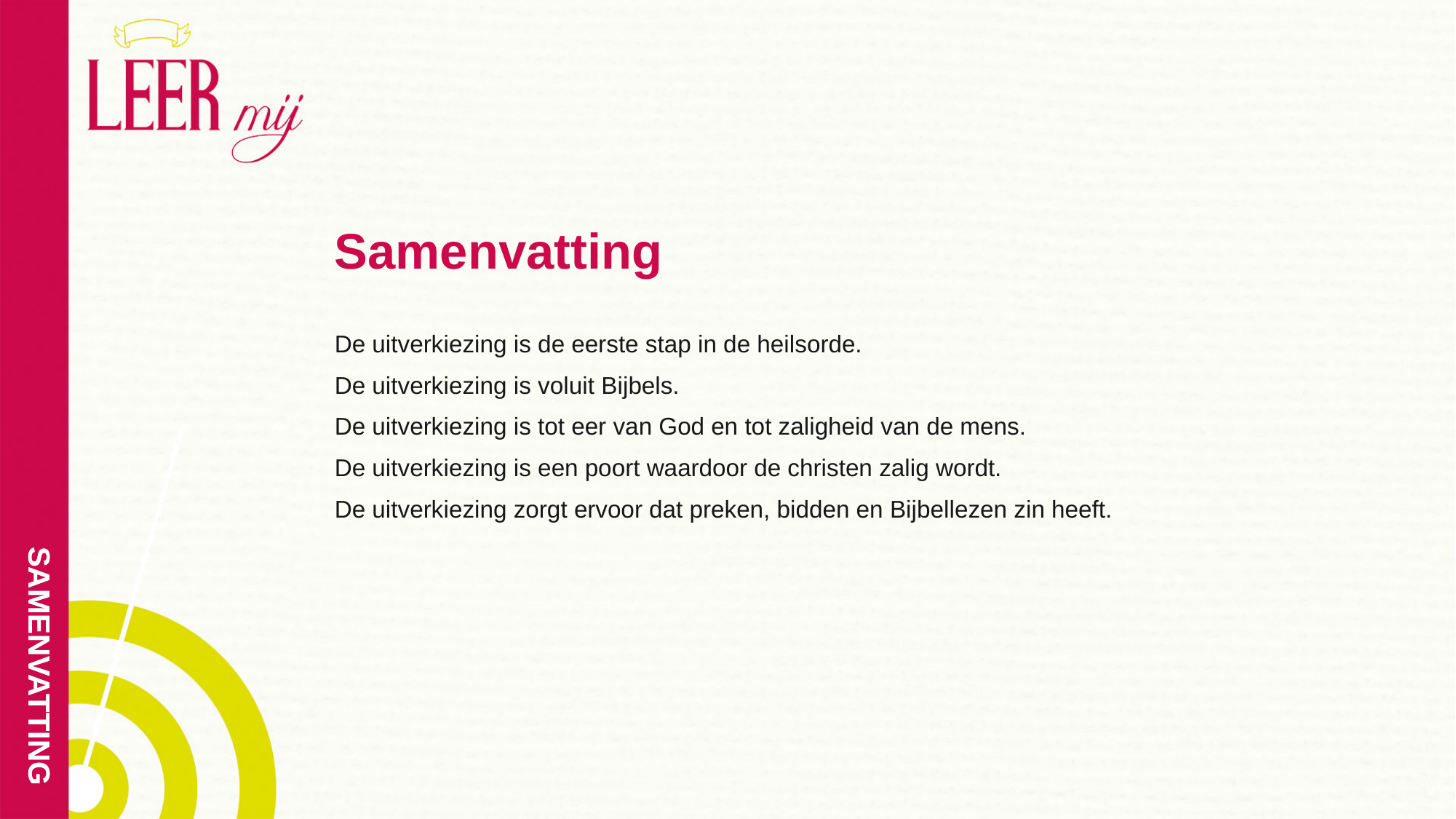

# Samenvatting
De uitverkiezing is de eerste stap in de heilsorde.
De uitverkiezing is voluit Bijbels.
De uitverkiezing is tot eer van God en tot zaligheid van de mens.
De uitverkiezing is een poort waardoor de christen zalig wordt.
De uitverkiezing zorgt ervoor dat preken, bidden en Bijbellezen zin heeft.